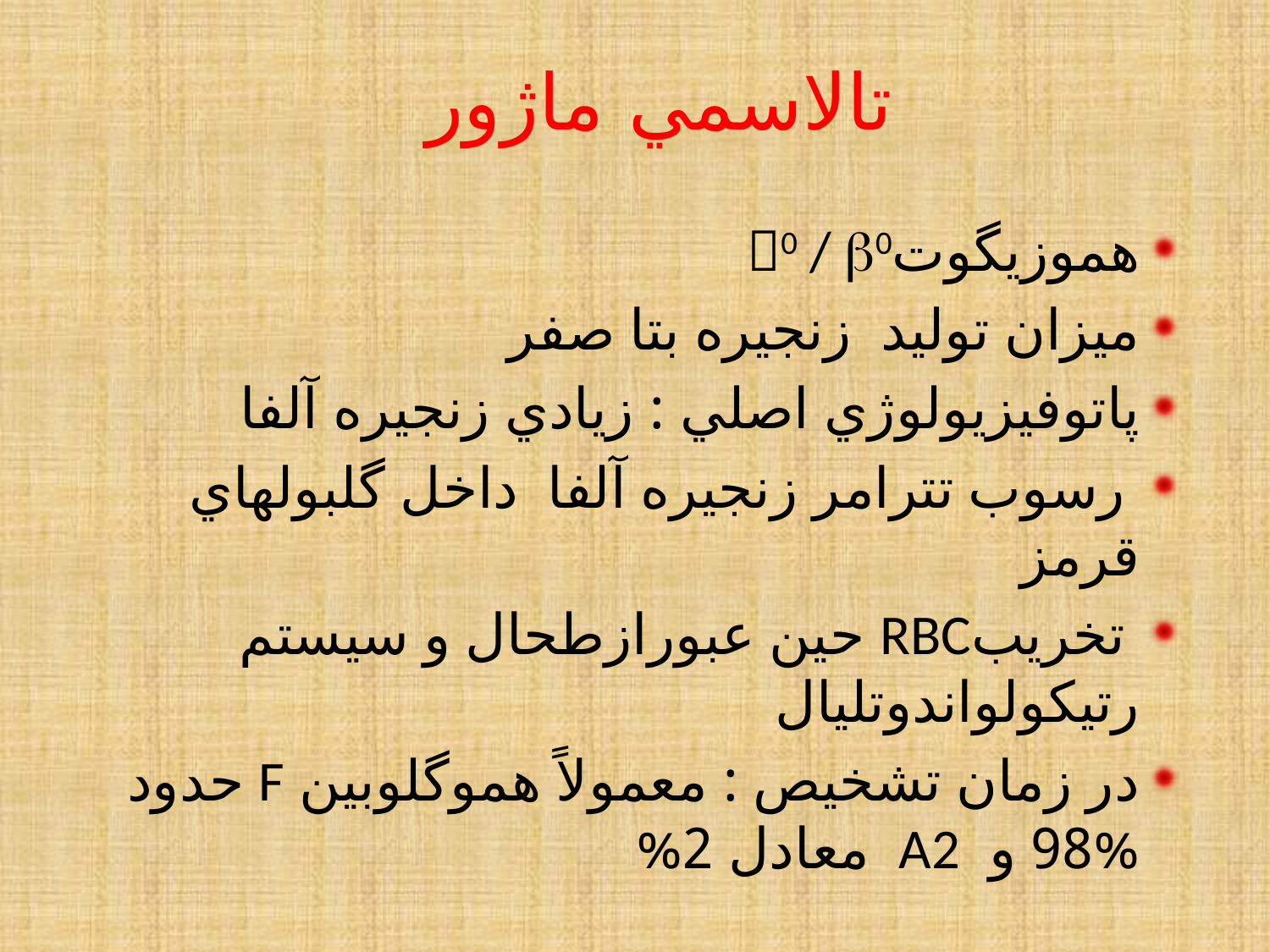

# تالاسمي ماژور
هموزيگوتβ0 / β0
ميزان توليد  زنجيره بتا صفر
پاتوفيزيولوژي اصلي : زيادي زنجيره آلفا
 رسوب تترامر زنجيره آلفا  داخل گلبولهاي قرمز
 تخريبRBC حين عبورازطحال و سيستم رتيكولواندوتليال
در زمان تشخیص : معمولاً هموگلوبین F حدود %98 و  A2  معادل 2%